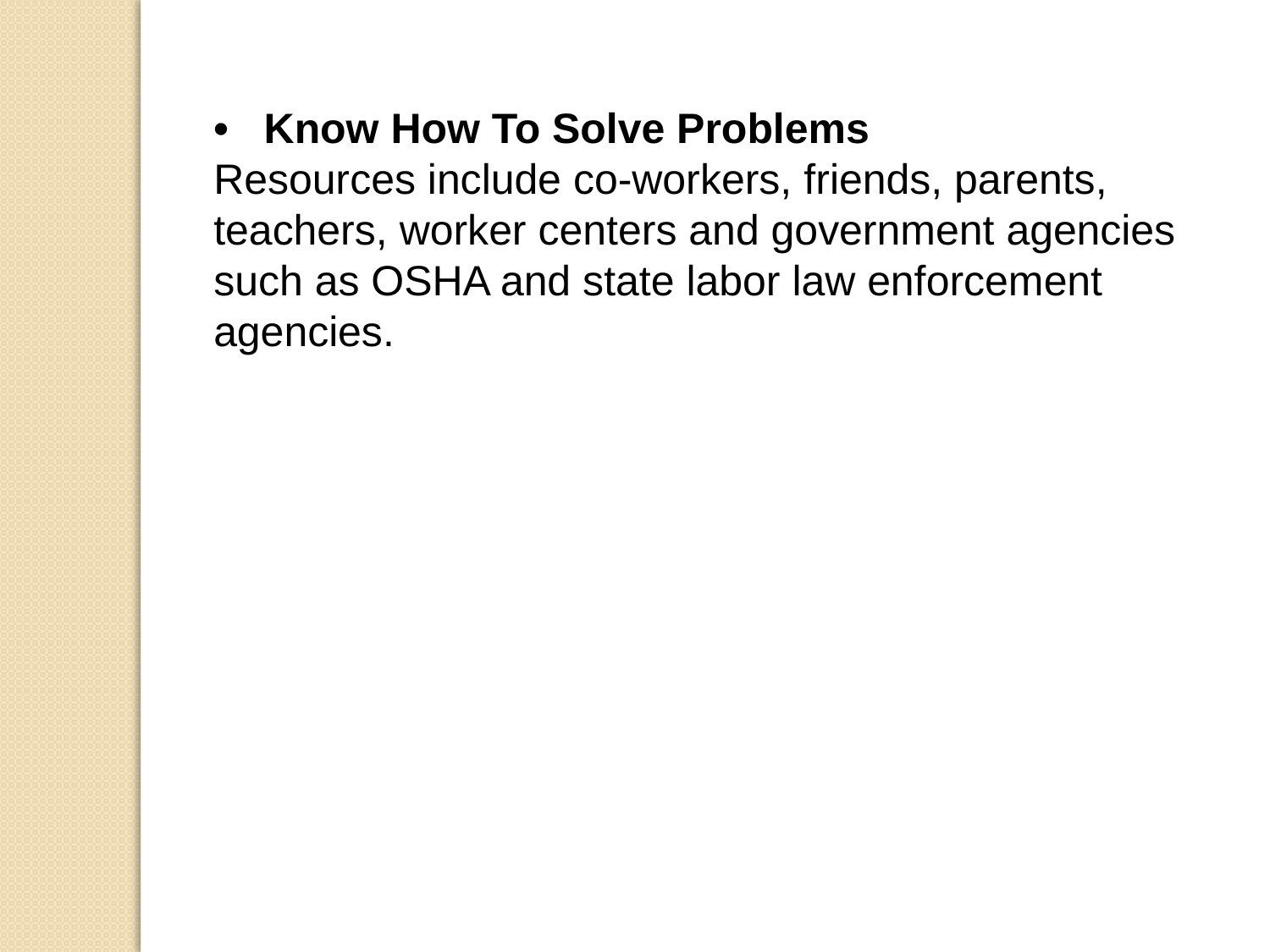

•   Know How To Solve Problems
Resources include co-workers, friends, parents, teachers, worker centers and government agencies such as OSHA and state labor law enforcement agencies.